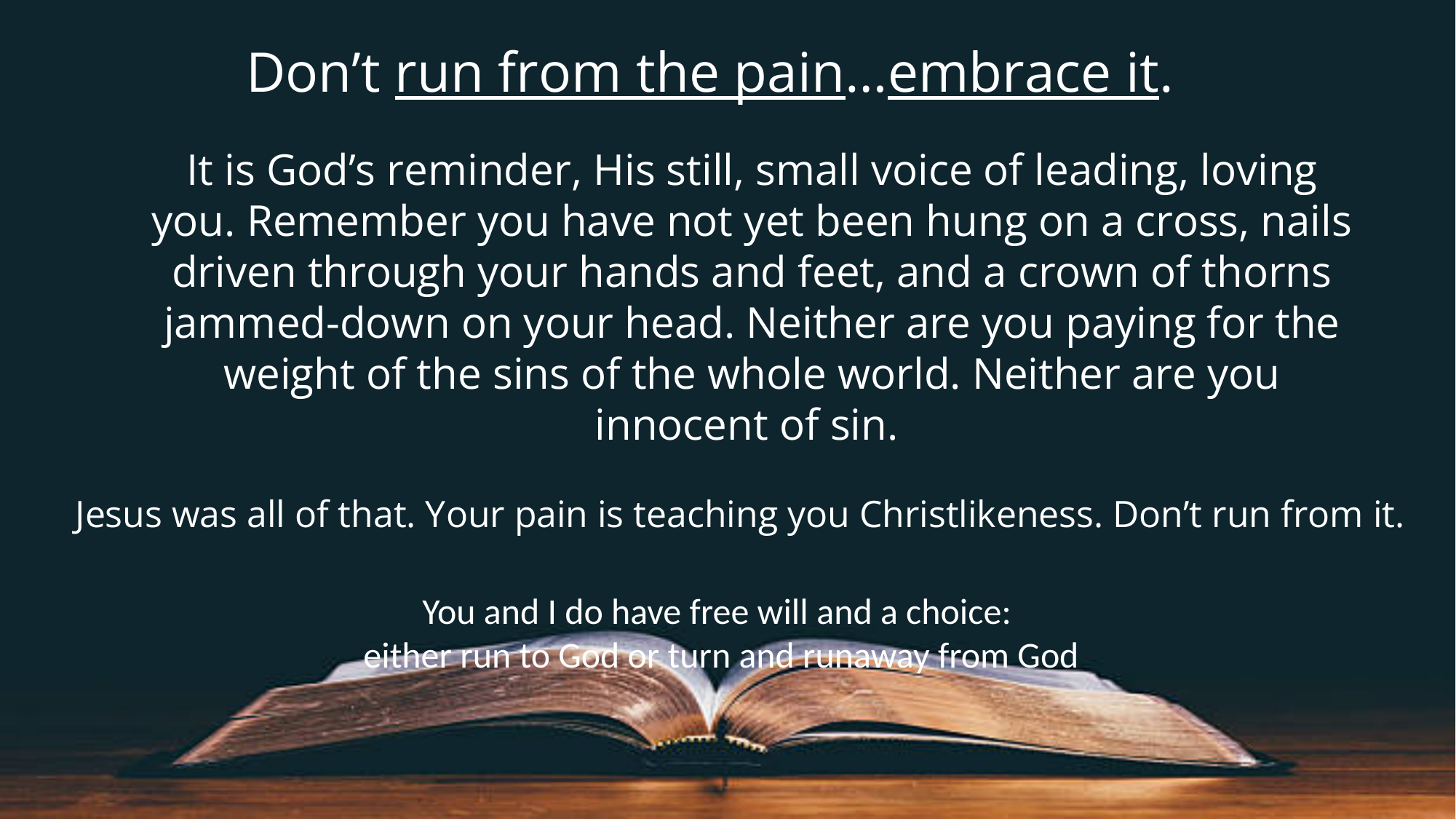

Don’t run from the pain…embrace it.
It is God’s reminder, His still, small voice of leading, loving you. Remember you have not yet been hung on a cross, nails driven through your hands and feet, and a crown of thorns jammed-down on your head. Neither are you paying for the weight of the sins of the whole world. Neither are you innocent of sin.
Jesus was all of that. Your pain is teaching you Christlikeness. Don’t run from it.
You and I do have free will and a choice:
 either run to God or turn and runaway from God